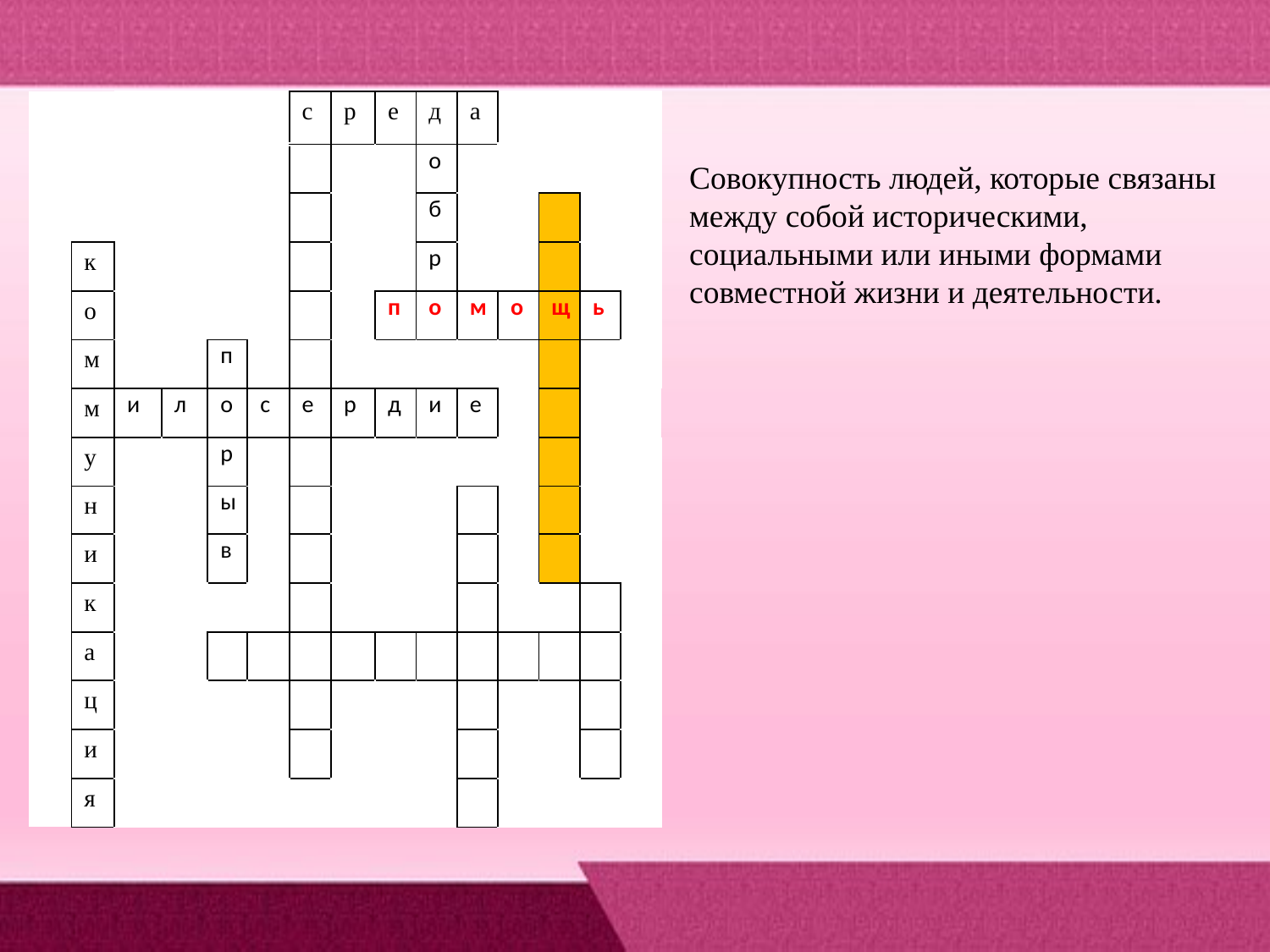

#
|  |  |  |  |  |  | с | р | е | д | а |  |  |  |  |
| --- | --- | --- | --- | --- | --- | --- | --- | --- | --- | --- | --- | --- | --- | --- |
|  |  |  |  |  |  |  |  |  | о |  |  |  |  |  |
|  |  |  |  |  |  |  |  |  | б |  |  |  |  |  |
|  | к |  |  |  |  |  |  |  | р |  |  |  |  |  |
|  | о |  |  |  |  |  |  | п | о | м | о | щ | ь |  |
|  | м |  |  | п |  |  |  |  |  |  |  |  |  |  |
|  | м | и | л | о | с | е | р | д | и | е |  |  |  |  |
|  | у |  |  | р |  |  |  |  |  |  |  |  |  |  |
|  | н |  |  | ы |  |  |  |  |  |  |  |  |  |  |
|  | и |  |  | в |  |  |  |  |  |  |  |  |  |  |
|  | к |  |  |  |  |  |  |  |  |  |  |  |  |  |
|  | а |  |  |  |  |  |  |  |  |  |  |  |  |  |
|  | ц |  |  |  |  |  |  |  |  |  |  |  |  |  |
|  | и |  |  |  |  |  |  |  |  |  |  |  |  |  |
|  | я |  |  |  |  |  |  |  |  |  |  |  |  |  |
Совокупность людей, которые связаны между собой историческими, социальными или иными формами совместной жизни и деятельности.